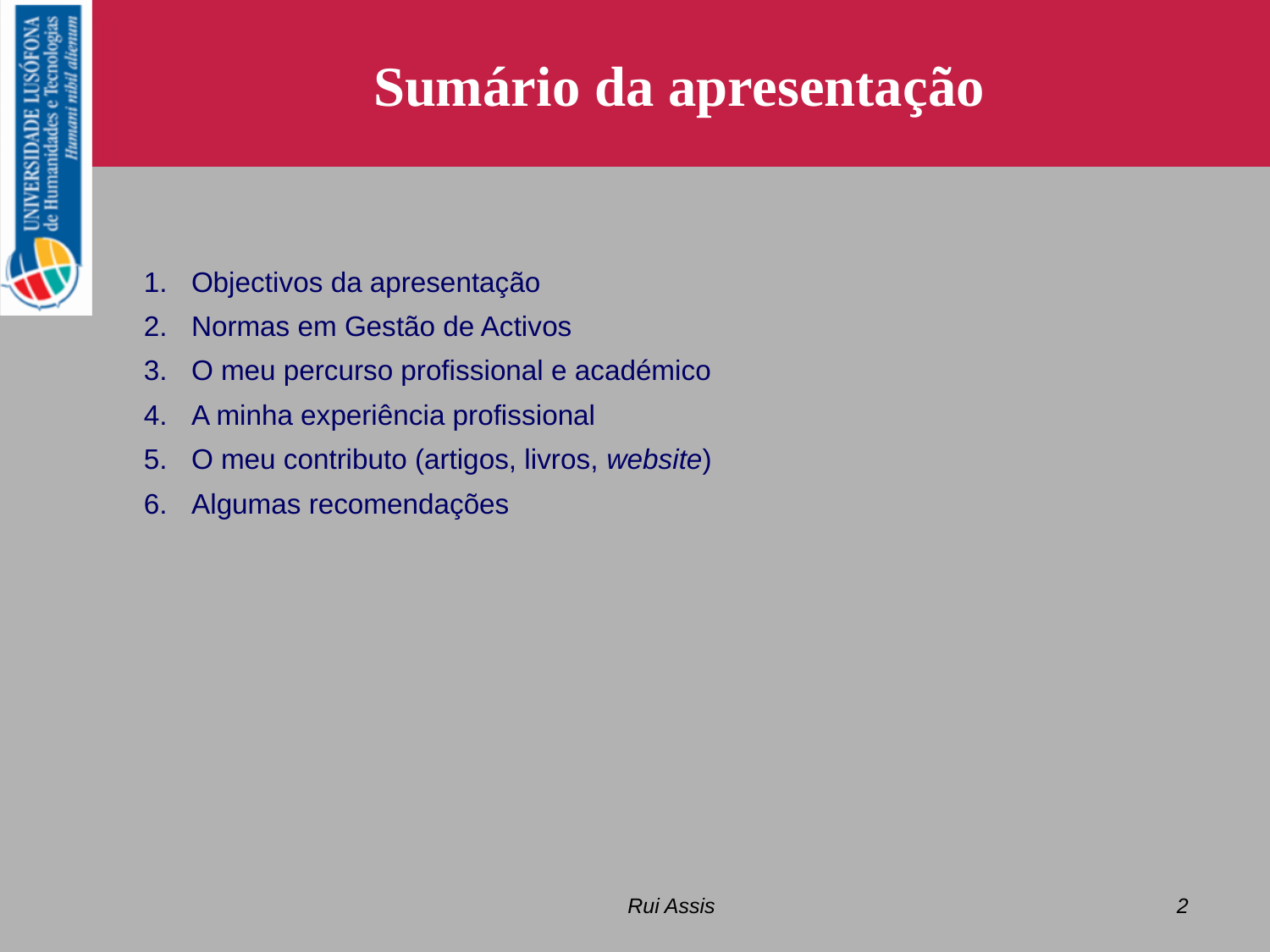

Sumário da apresentação
Objectivos da apresentação
Normas em Gestão de Activos
O meu percurso profissional e académico
A minha experiência profissional
O meu contributo (artigos, livros, website)
Algumas recomendações
Rui Assis
2